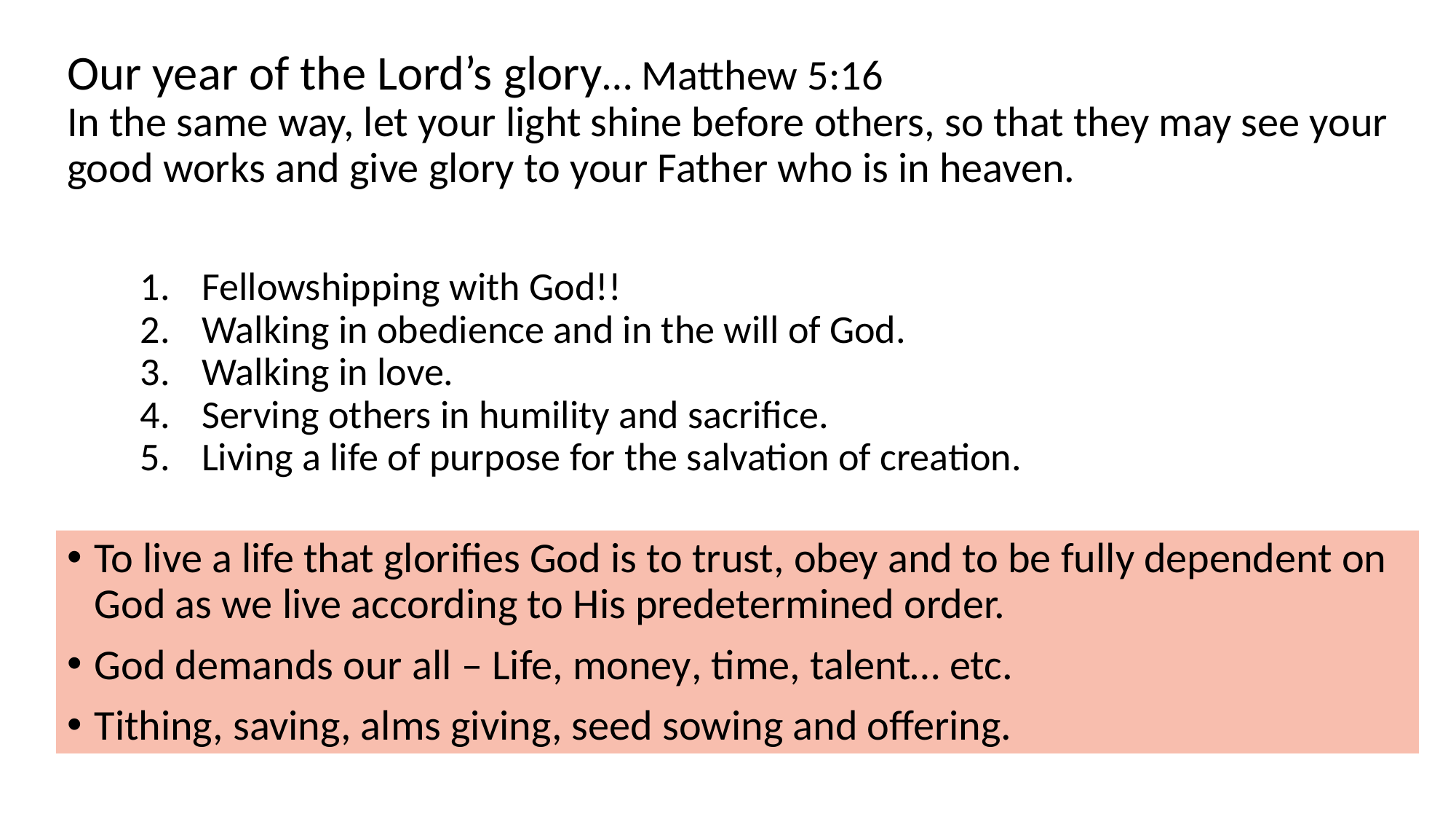

# Our year of the Lord’s glory… Matthew 5:16 In the same way, let your light shine before others, so that they may see your good works and give glory to your Father who is in heaven.
Fellowshipping with God!!
Walking in obedience and in the will of God.
Walking in love.
Serving others in humility and sacrifice.
Living a life of purpose for the salvation of creation.
To live a life that glorifies God is to trust, obey and to be fully dependent on God as we live according to His predetermined order.
God demands our all – Life, money, time, talent… etc.
Tithing, saving, alms giving, seed sowing and offering.